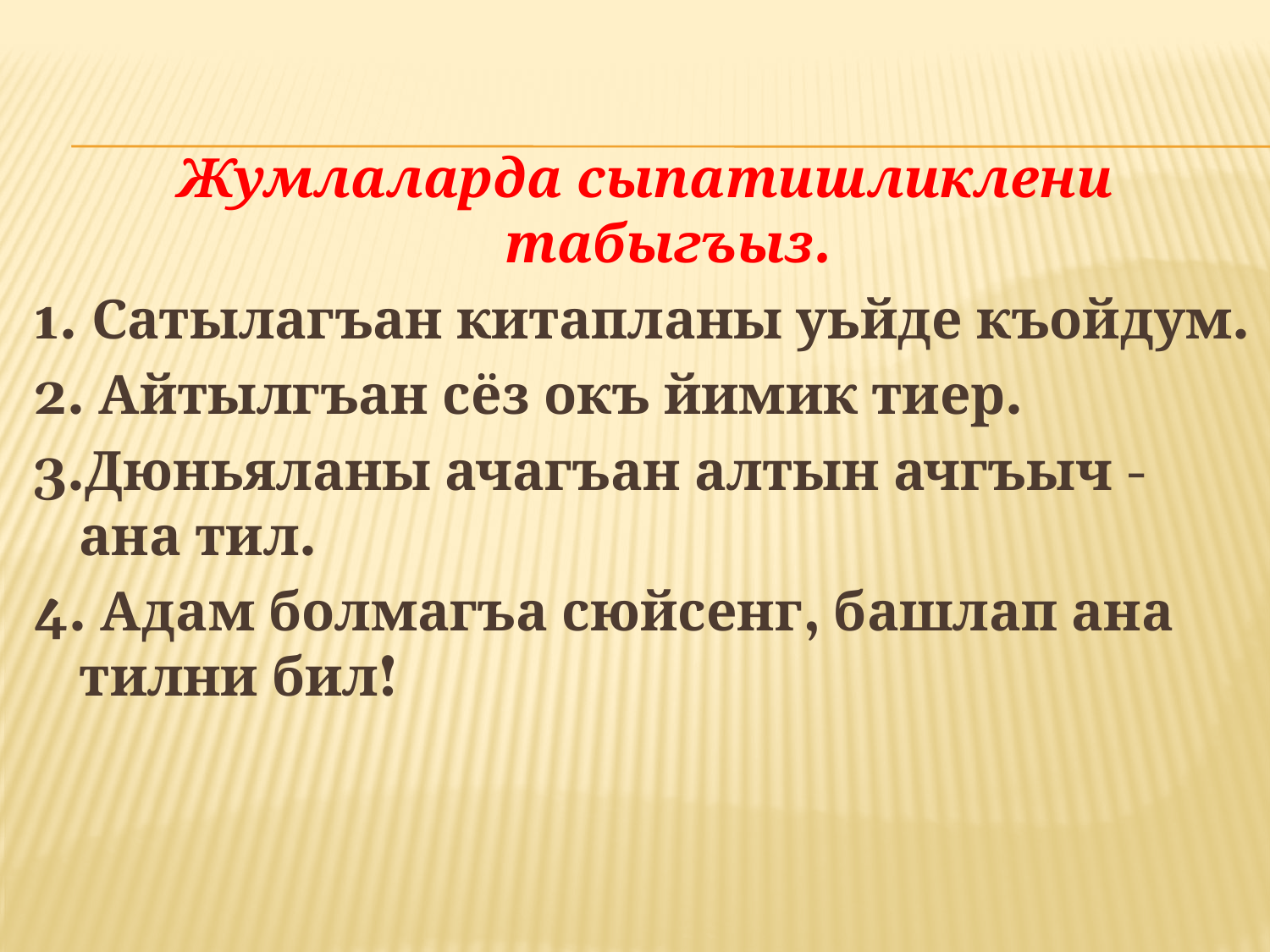

Жумлаларда сыпатишликлени табыгъыз.
1. Сатылагъан китапланы уьйде къойдум.
2. Айтылгъан сёз окъ йимик тиер.
3.Дюньяланы ачагъан алтын ачгъыч - ана тил.
4. Адам болмагъа сюйсенг, башлап ана тилни бил!